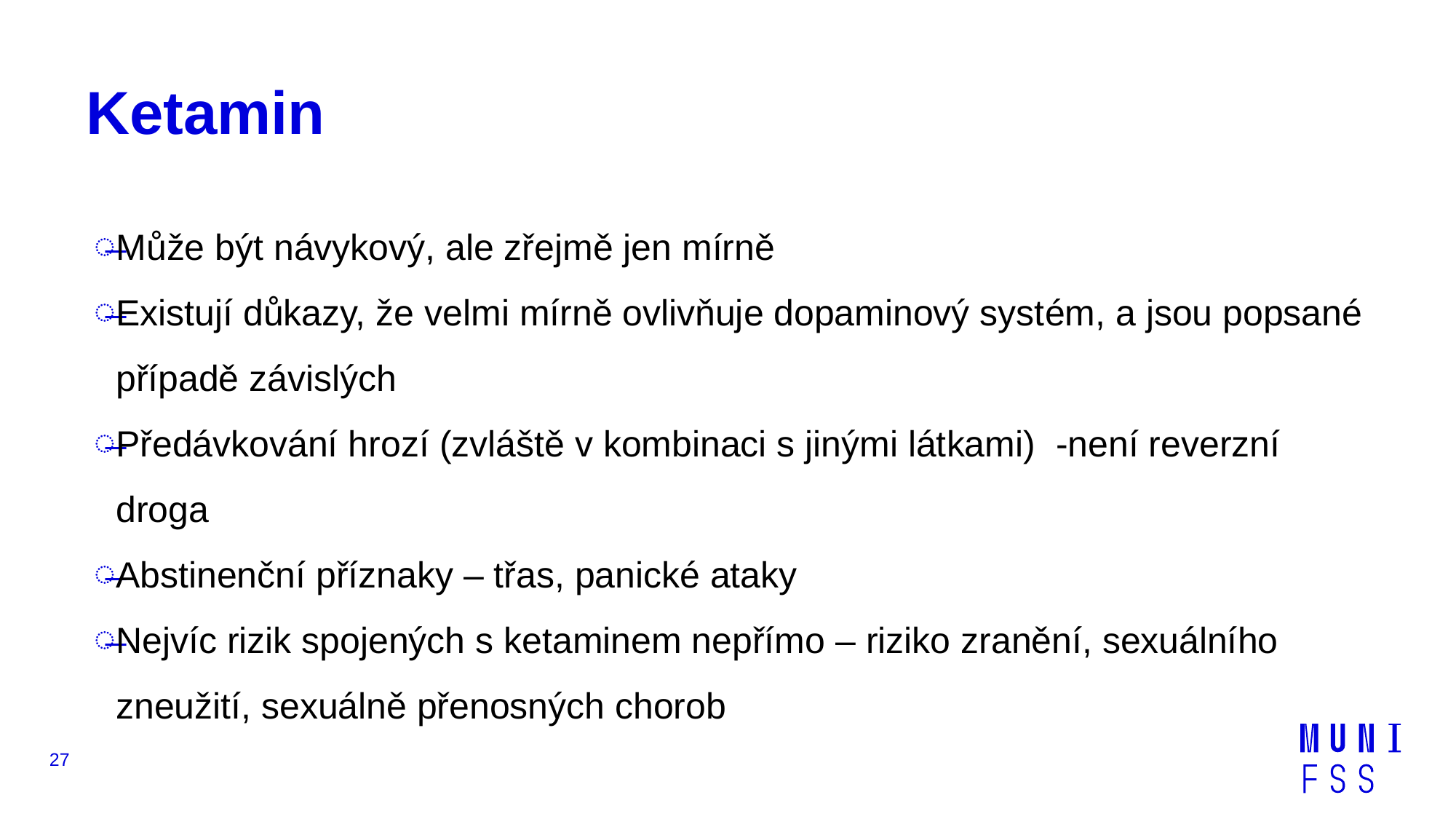

# Ketamin
Může být návykový, ale zřejmě jen mírně
Existují důkazy, že velmi mírně ovlivňuje dopaminový systém, a jsou popsané případě závislých
Předávkování hrozí (zvláště v kombinaci s jinými látkami)  -není reverzní droga
Abstinenční příznaky – třas, panické ataky
Nejvíc rizik spojených s ketaminem nepřímo – riziko zranění, sexuálního zneužití, sexuálně přenosných chorob

27